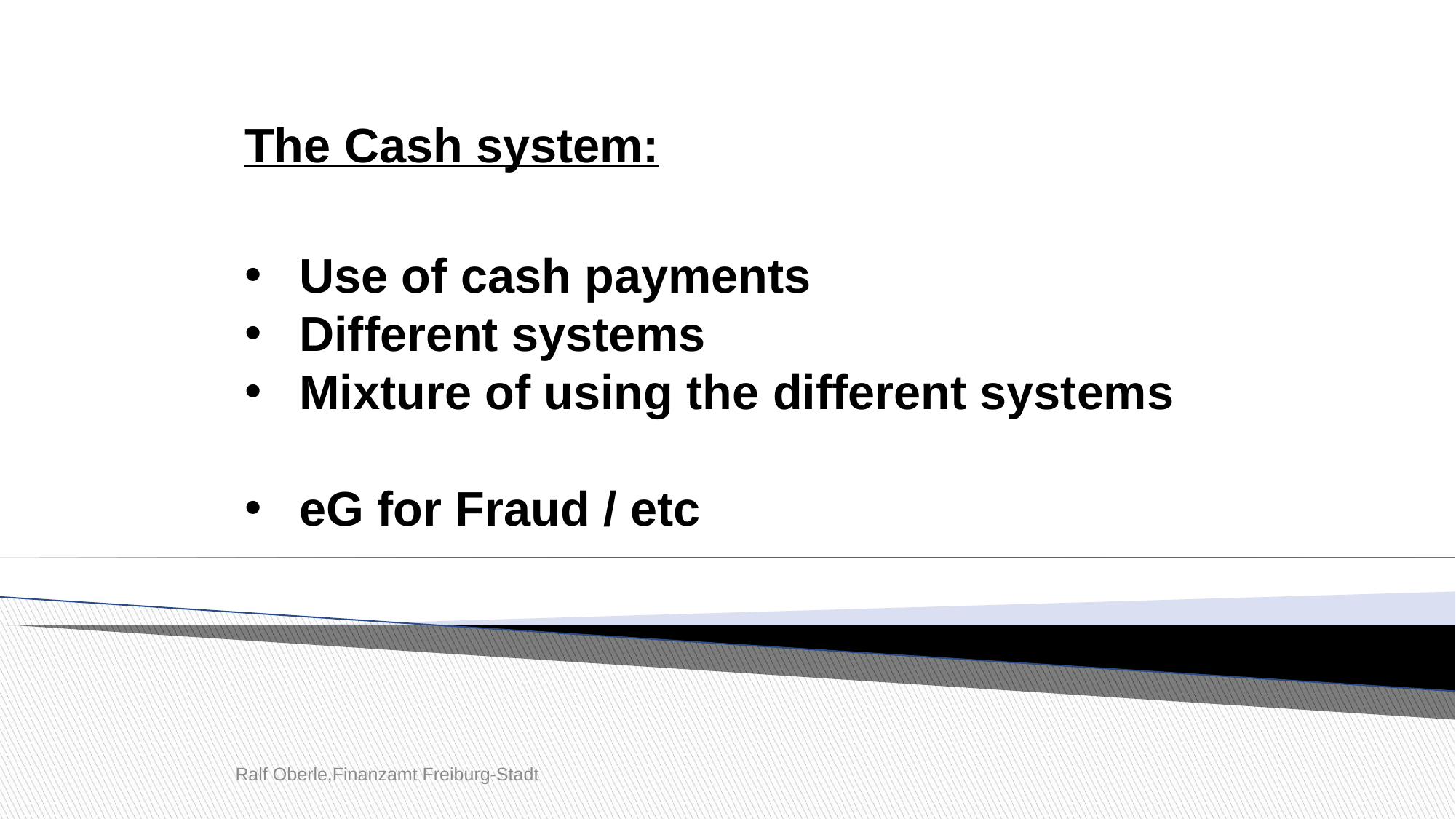

The Cash system:

Use of cash payments
Different systems
Mixture of using the different systems

eG for Fraud / etc

Ralf Oberle,Finanzamt Freiburg-Stadt